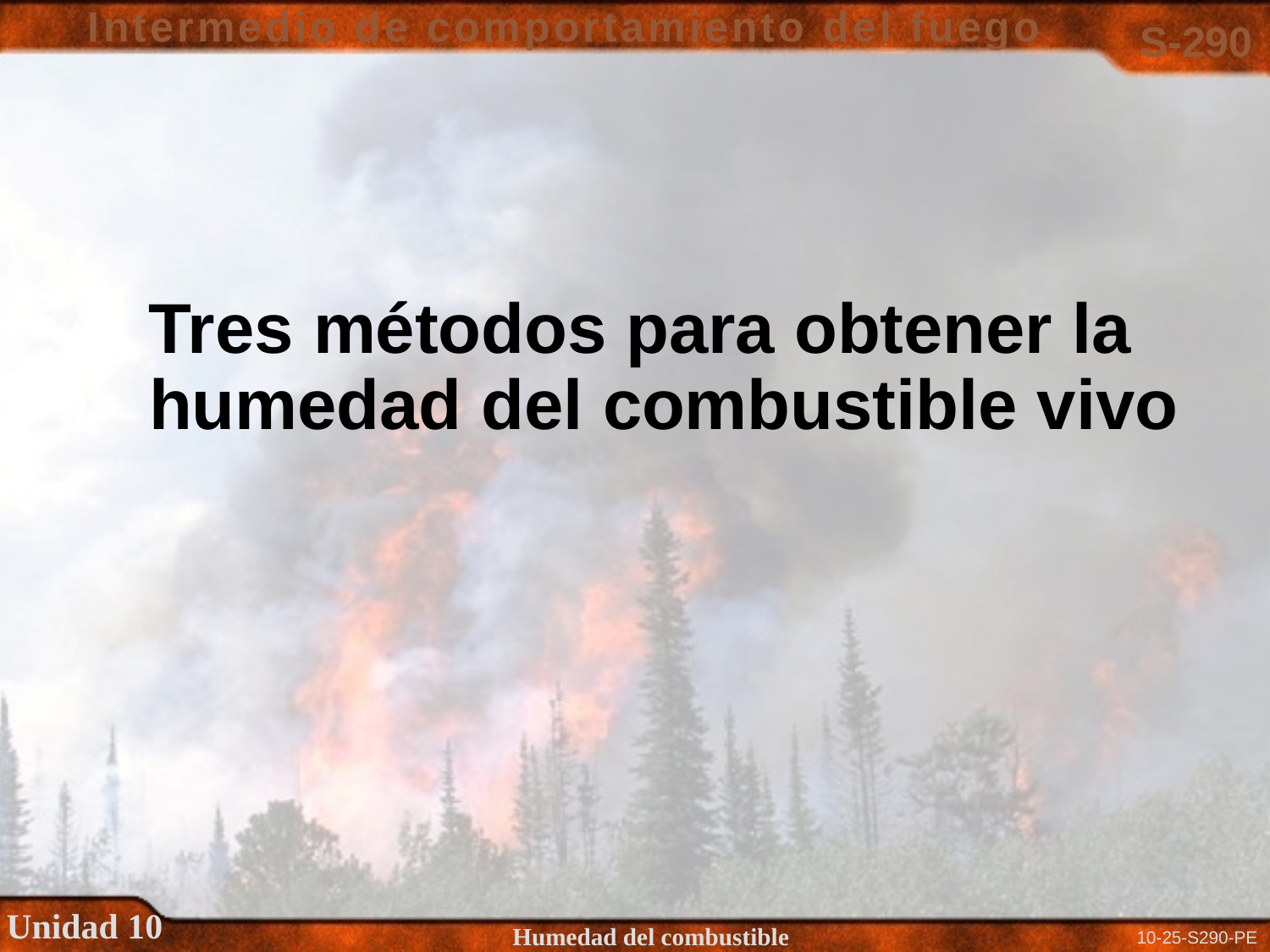

Tres métodos para obtener la  humedad del combustible vivo